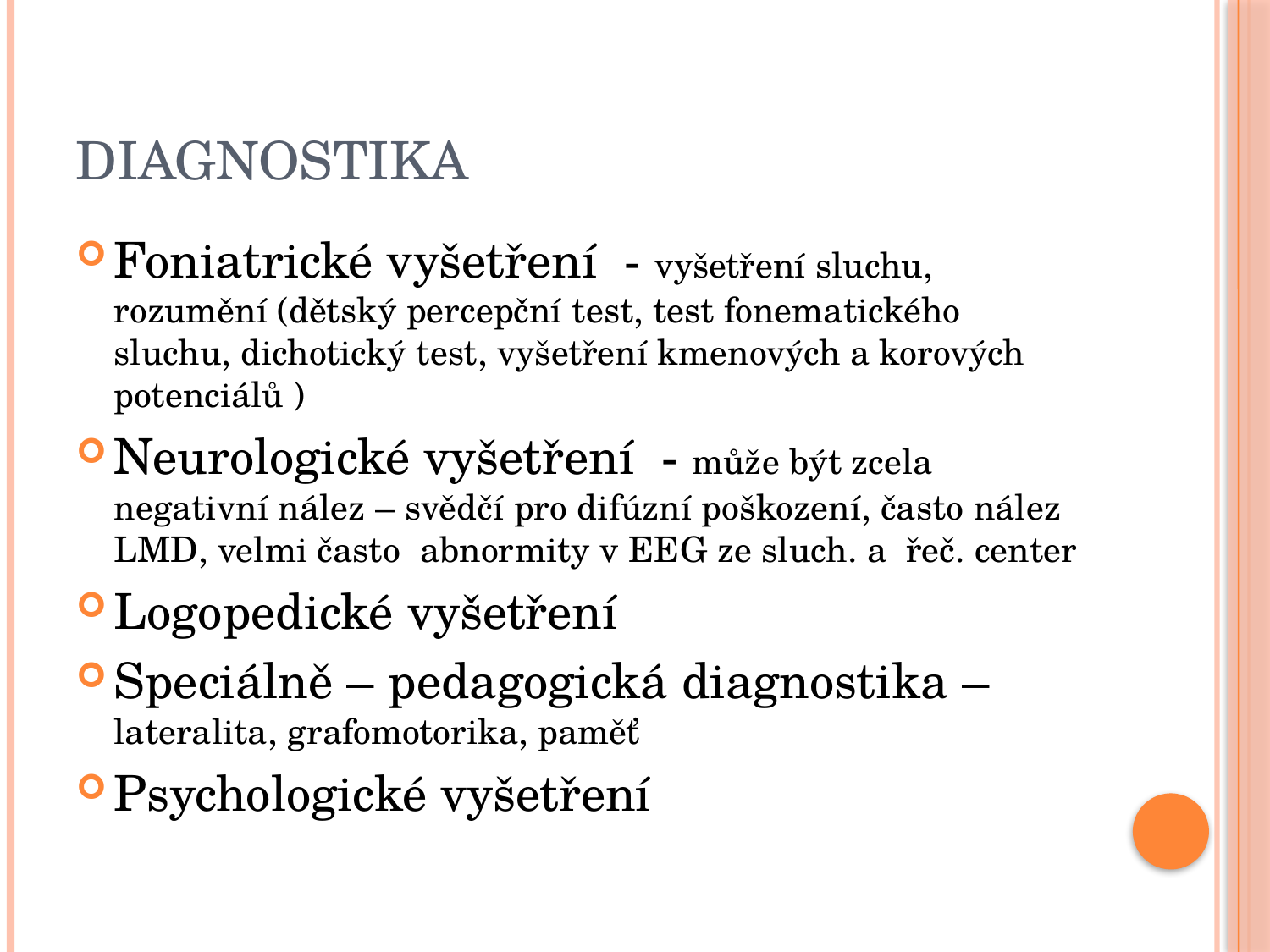

# Diagnostika
Foniatrické vyšetření  - vyšetření sluchu, rozumění (dětský percepční test, test fonematického sluchu, dichotický test, vyšetření kmenových a korových potenciálů )
Neurologické vyšetření  - může být zcela negativní nález – svědčí pro difúzní poškození, často nález LMD, velmi často  abnormity v EEG ze sluch. a  řeč. center
Logopedické vyšetření
Speciálně – pedagogická diagnostika – lateralita, grafomotorika, paměť
Psychologické vyšetření